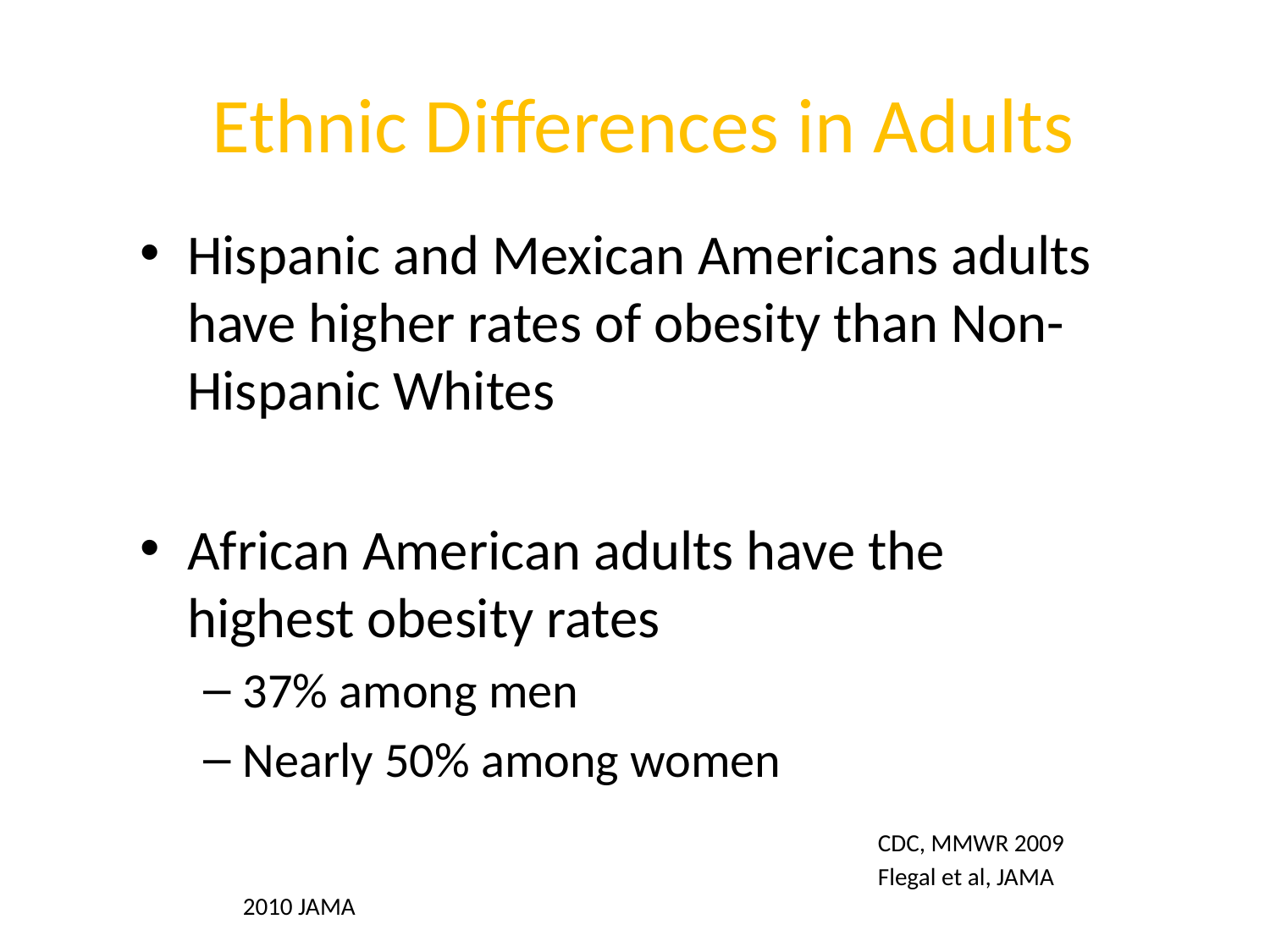

# Ethnic Differences in Adults
Hispanic and Mexican Americans adults have higher rates of obesity than Non-Hispanic Whites

African American adults have the highest obesity rates
37% among men
Nearly 50% among women

 	 					CDC, MMWR 2009
 						Flegal et al, JAMA 2010 JAMA